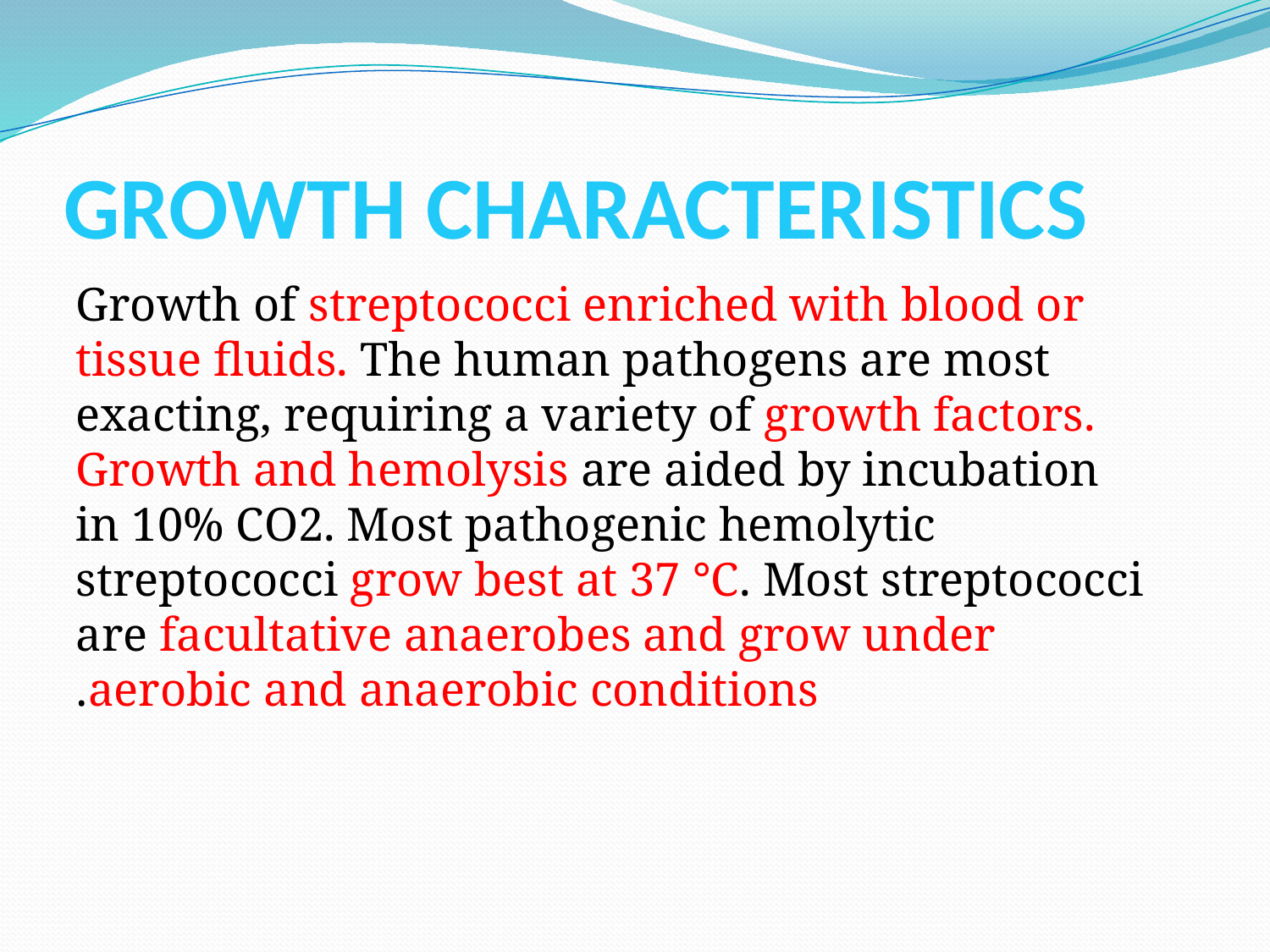

# GROWTH CHARACTERISTICS
Growth of streptococci enriched with blood or tissue fluids. The human pathogens are most exacting, requiring a variety of growth factors. Growth and hemolysis are aided by incubation in 10% CO2. Most pathogenic hemolytic streptococci grow best at 37 °C. Most streptococci are facultative anaerobes and grow under aerobic and anaerobic conditions.